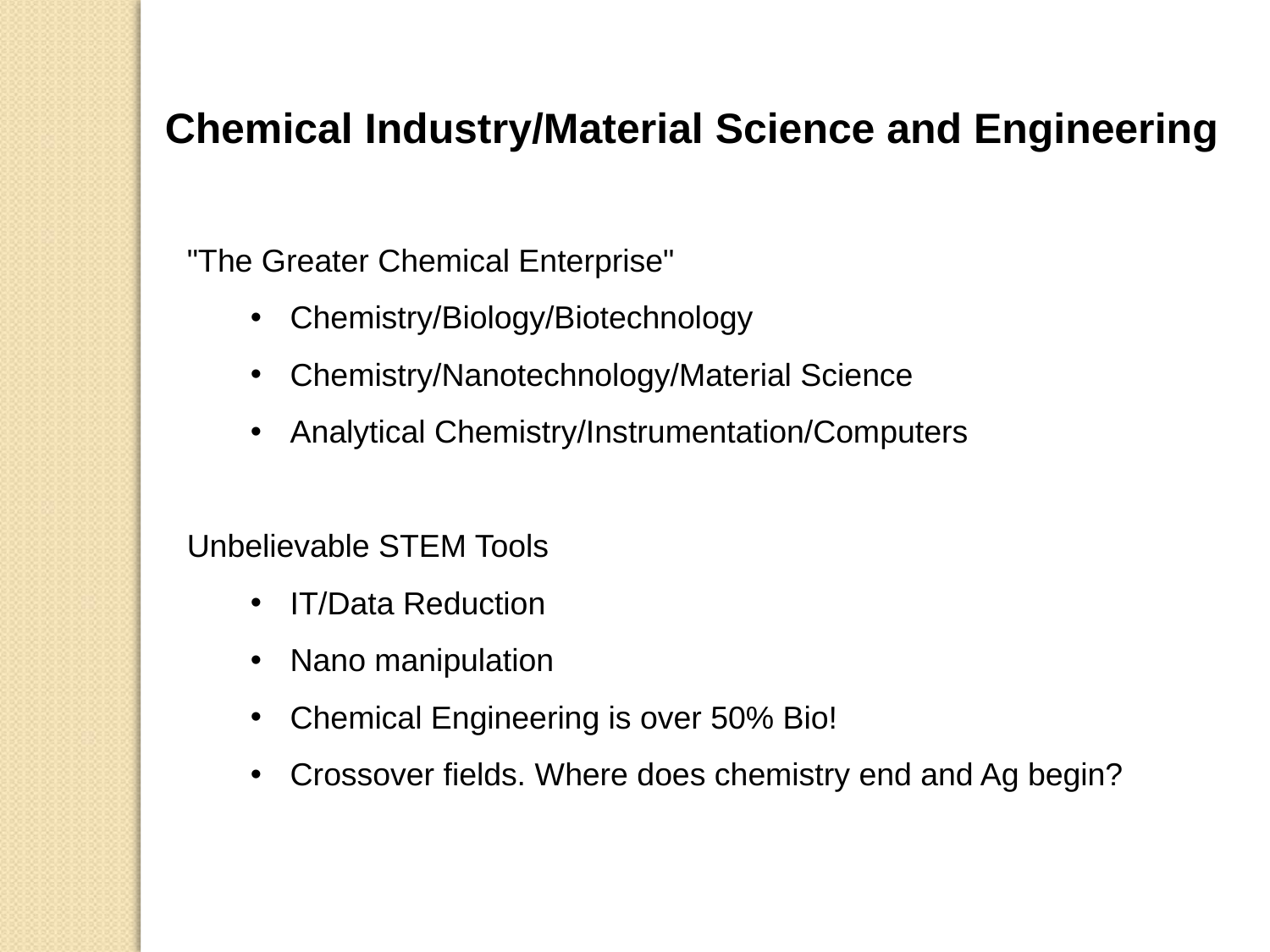

Chemical Industry/Material Science and Engineering
"The Greater Chemical Enterprise"
Chemistry/Biology/Biotechnology
Chemistry/Nanotechnology/Material Science
Analytical Chemistry/Instrumentation/Computers

Unbelievable STEM Tools
IT/Data Reduction
Nano manipulation
Chemical Engineering is over 50% Bio!
Crossover fields. Where does chemistry end and Ag begin?